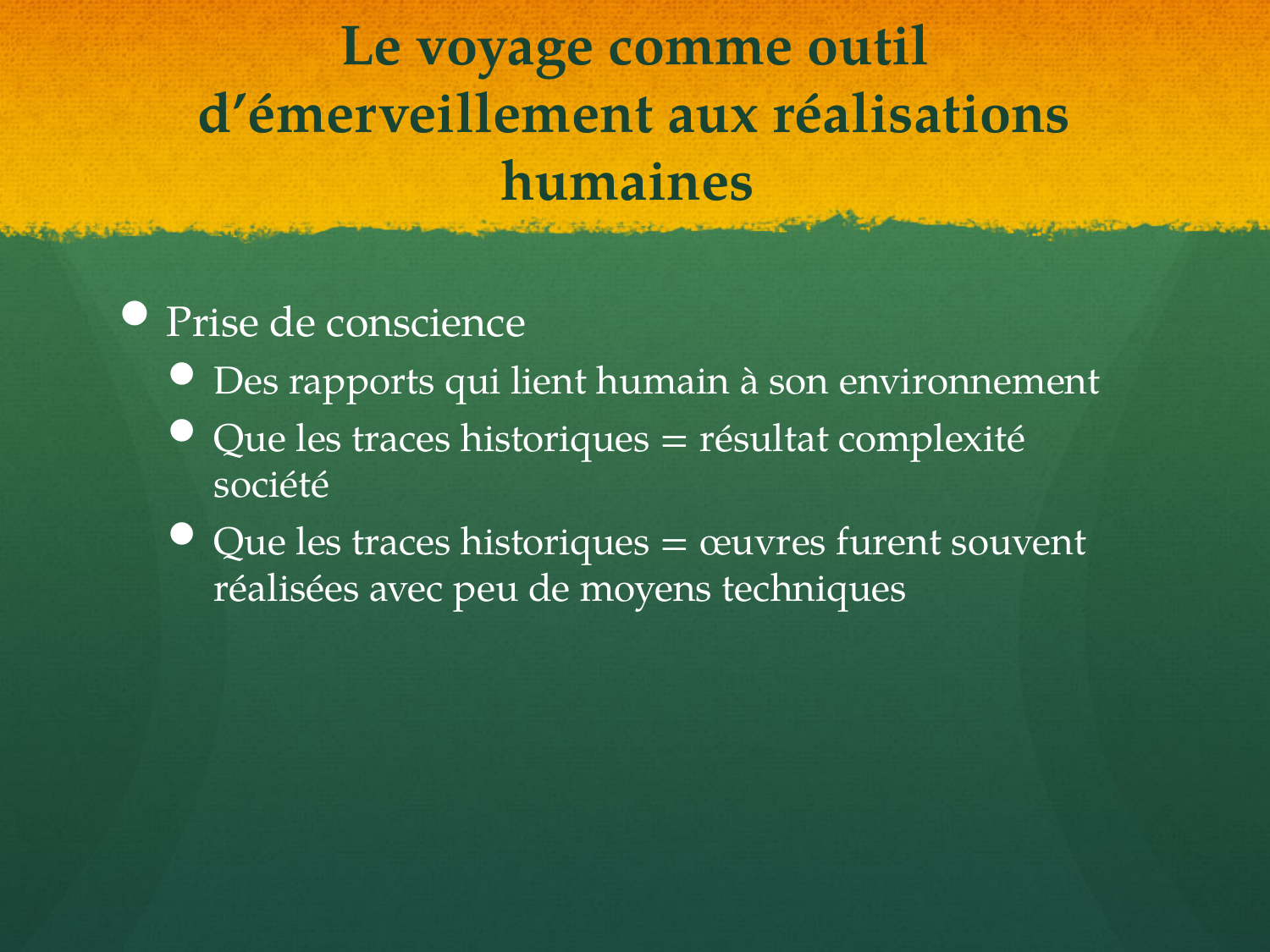

# Le voyage comme outil d’émerveillement aux réalisations humaines
Prise de conscience
Des rapports qui lient humain à son environnement
Que les traces historiques = résultat complexité société
Que les traces historiques = œuvres furent souvent réalisées avec peu de moyens techniques